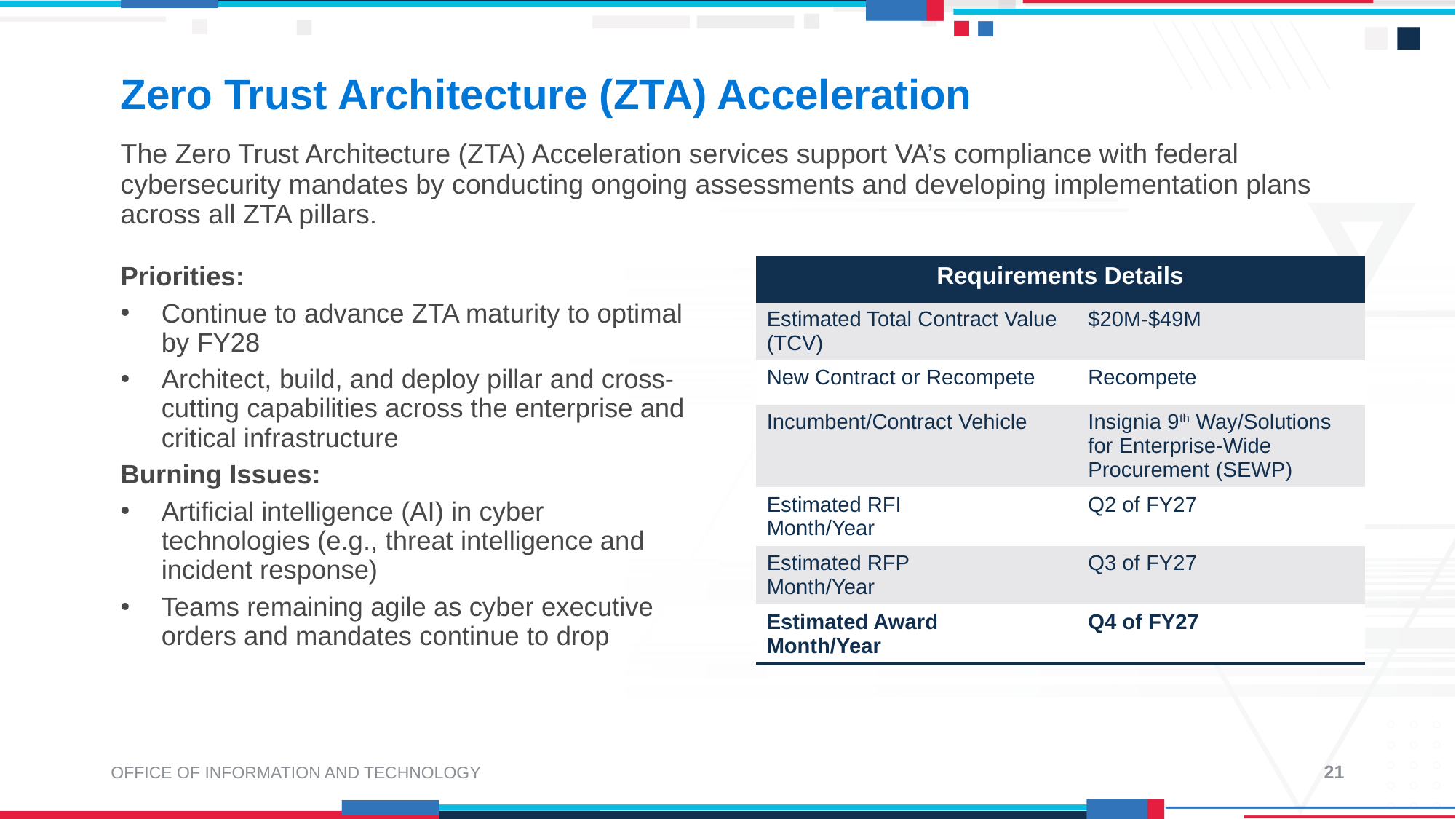

# Zero Trust Architecture (ZTA) Acceleration
The Zero Trust Architecture (ZTA) Acceleration services support VA’s compliance with federal cybersecurity mandates by conducting ongoing assessments and developing implementation plans across all ZTA pillars.
Priorities:
Continue to advance ZTA maturity to optimal by FY28
Architect, build, and deploy pillar and cross-cutting capabilities across the enterprise and critical infrastructure
Burning Issues:
Artificial intelligence (AI) in cyber technologies (e.g., threat intelligence and incident response)
Teams remaining agile as cyber executive orders and mandates continue to drop

| Requirements Details |  |
| --- | --- |
| Estimated Total Contract Value (TCV) | $20M-$49M |
| New Contract or Recompete | Recompete |
| Incumbent/Contract Vehicle | Insignia 9th Way/Solutions for Enterprise-Wide Procurement (SEWP) |
| Estimated RFI Month/Year | Q2 of FY27 |
| Estimated RFP Month/Year | Q3 of FY27 |
| Estimated Award Month/Year | Q4 of FY27 |
OFFICE OF INFORMATION AND TECHNOLOGY
21